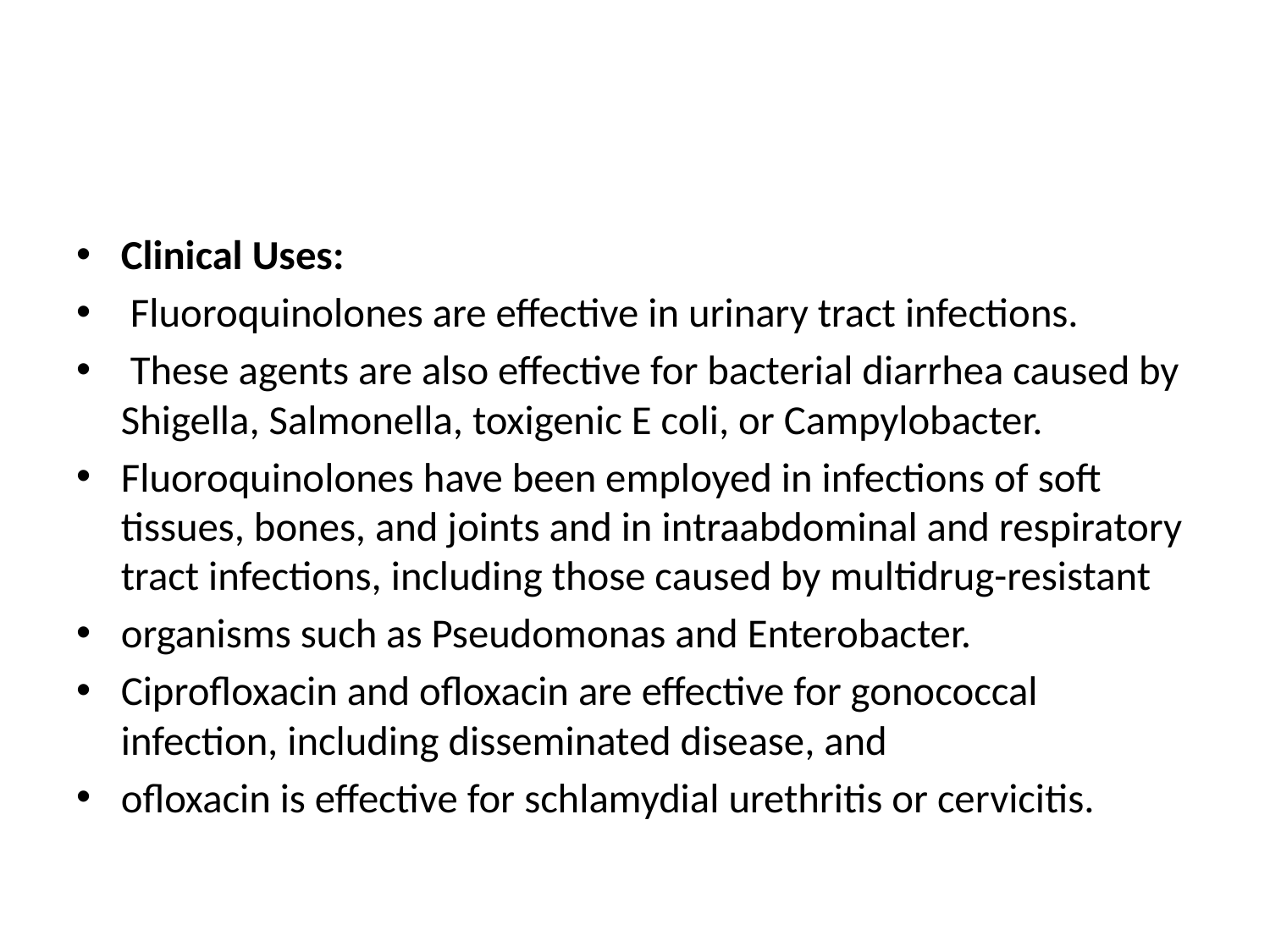

#
Clinical Uses:
 Fluoroquinolones are effective in urinary tract infections.
 These agents are also effective for bacterial diarrhea caused by Shigella, Salmonella, toxigenic E coli, or Campylobacter.
Fluoroquinolones have been employed in infections of soft tissues, bones, and joints and in intraabdominal and respiratory tract infections, including those caused by multidrug-resistant
organisms such as Pseudomonas and Enterobacter.
Ciprofloxacin and ofloxacin are effective for gonococcal infection, including disseminated disease, and
ofloxacin is effective for schlamydial urethritis or cervicitis.